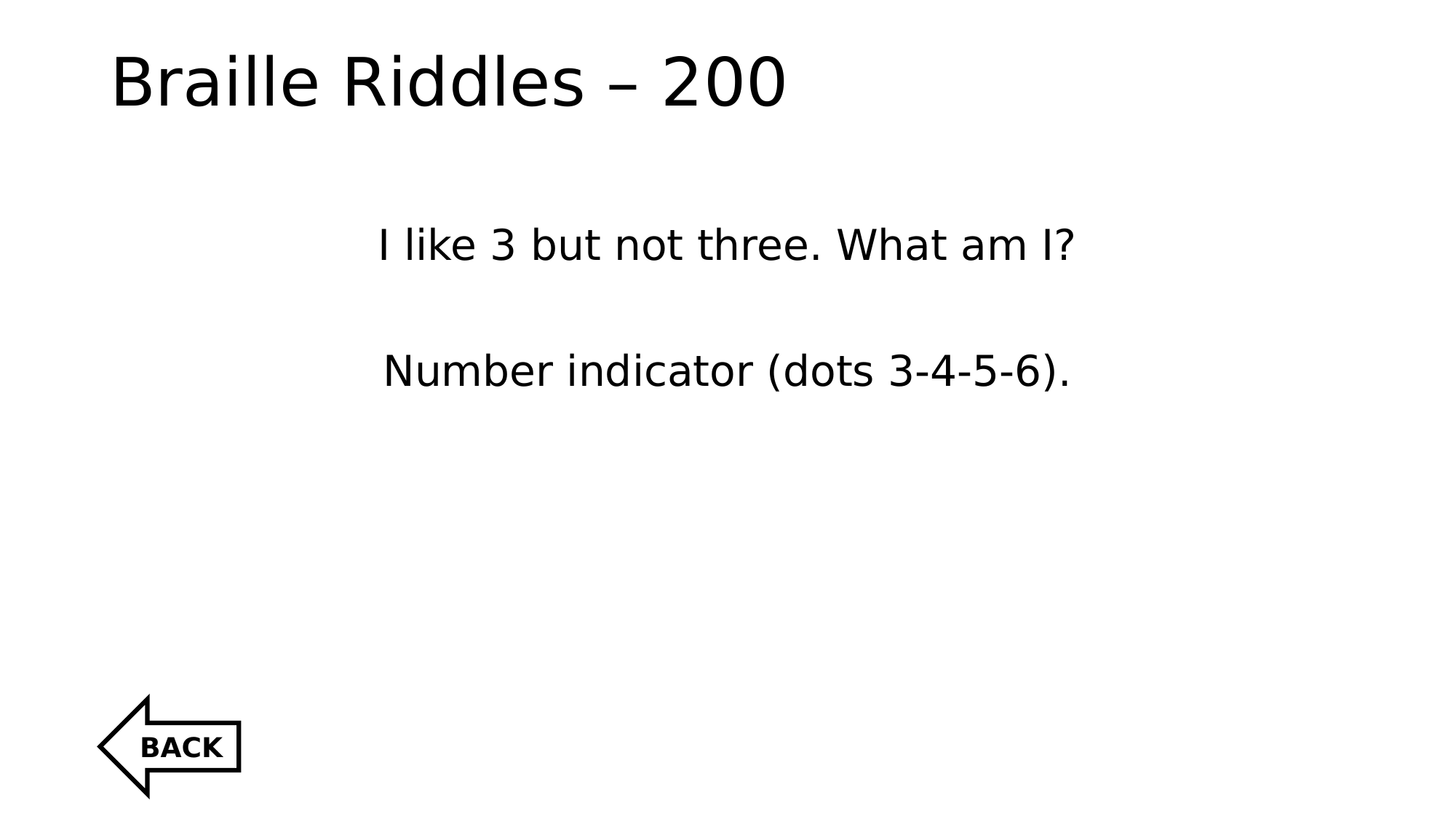

# Braille Riddles – 200
I like 3 but not three. What am I?
Number indicator (dots 3-4-5-6).